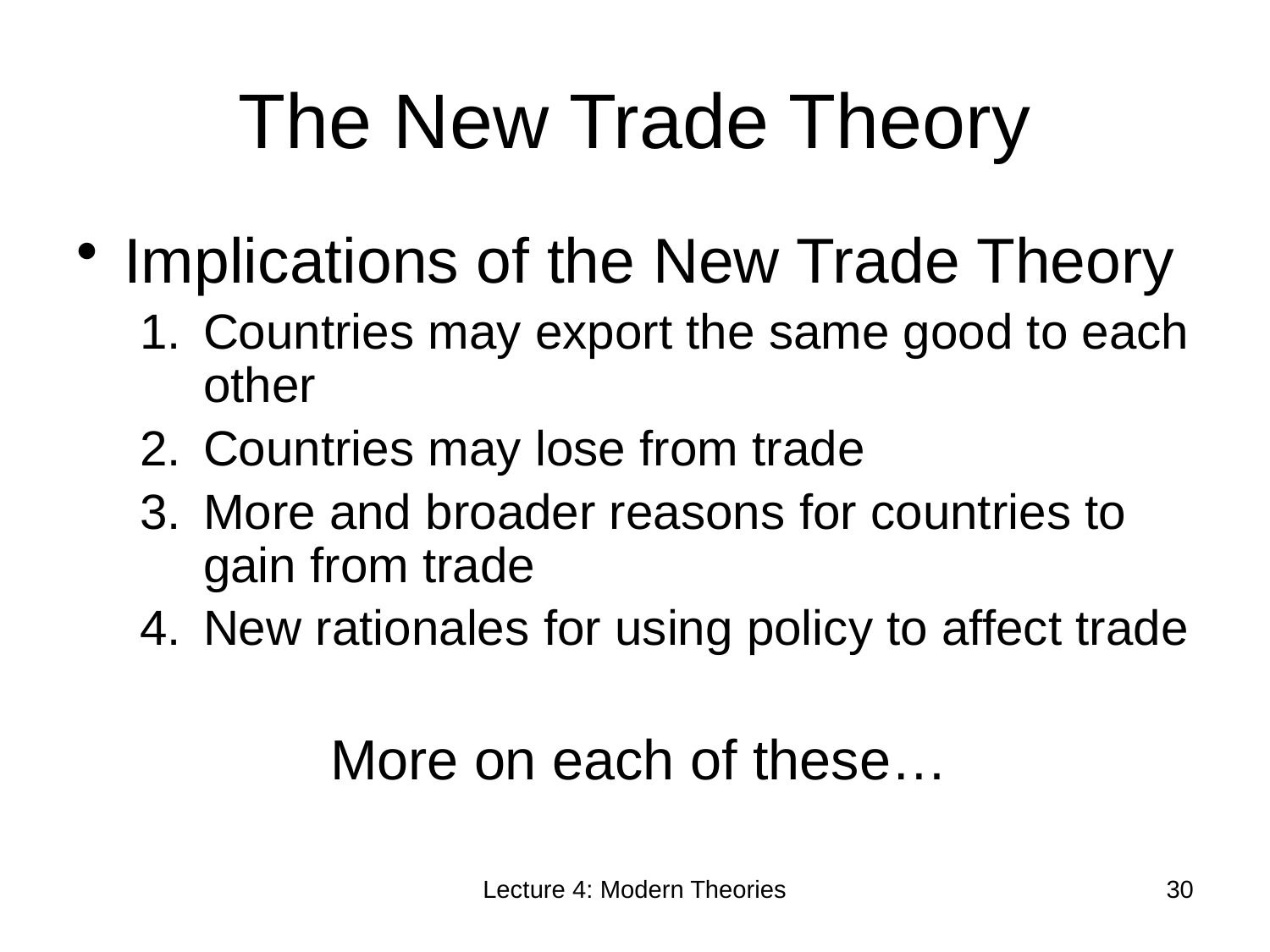

# The New Trade Theory
Implications of the New Trade Theory
Countries may export the same good to each other
Countries may lose from trade
More and broader reasons for countries to gain from trade
New rationales for using policy to affect trade

		More on each of these…

Lecture 4: Modern Theories
30